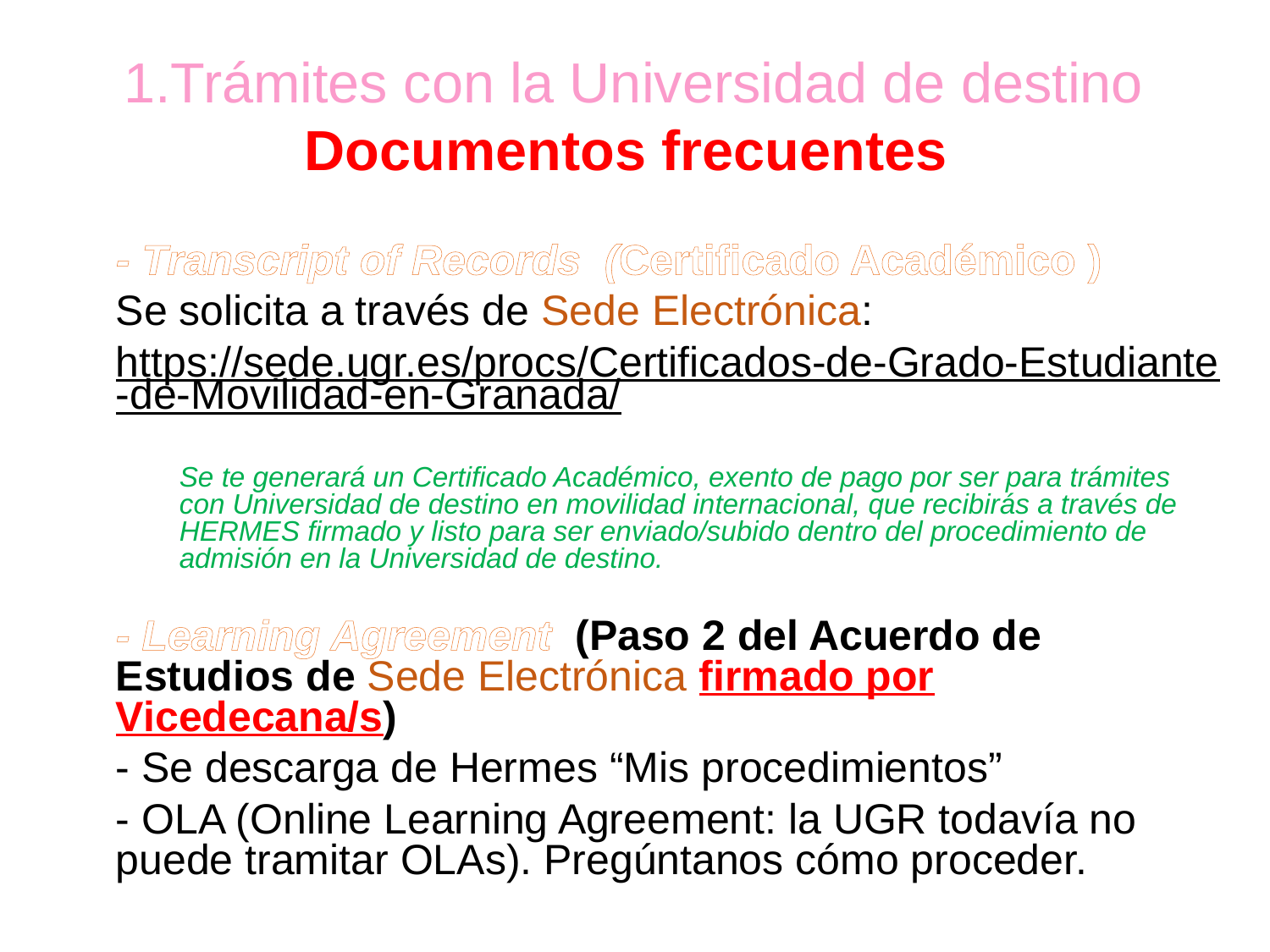

1.Trámites con la Universidad de destino
Documentos frecuentes
- Transcript of Records  (Certificado Académico )
Se solicita a través de Sede Electrónica:
https://sede.ugr.es/procs/Certificados-de-Grado-Estudiante-de-Movilidad-en-Granada/
Se te generará un Certificado Académico, exento de pago por ser para trámites con Universidad de destino en movilidad internacional, que recibirás a través de HERMES firmado y listo para ser enviado/subido dentro del procedimiento de admisión en la Universidad de destino.

- Learning Agreement  (Paso 2 del Acuerdo de Estudios de Sede Electrónica firmado por Vicedecana/s)
- Se descarga de Hermes “Mis procedimientos”
- OLA (Online Learning Agreement: la UGR todavía no puede tramitar OLAs). Pregúntanos cómo proceder.